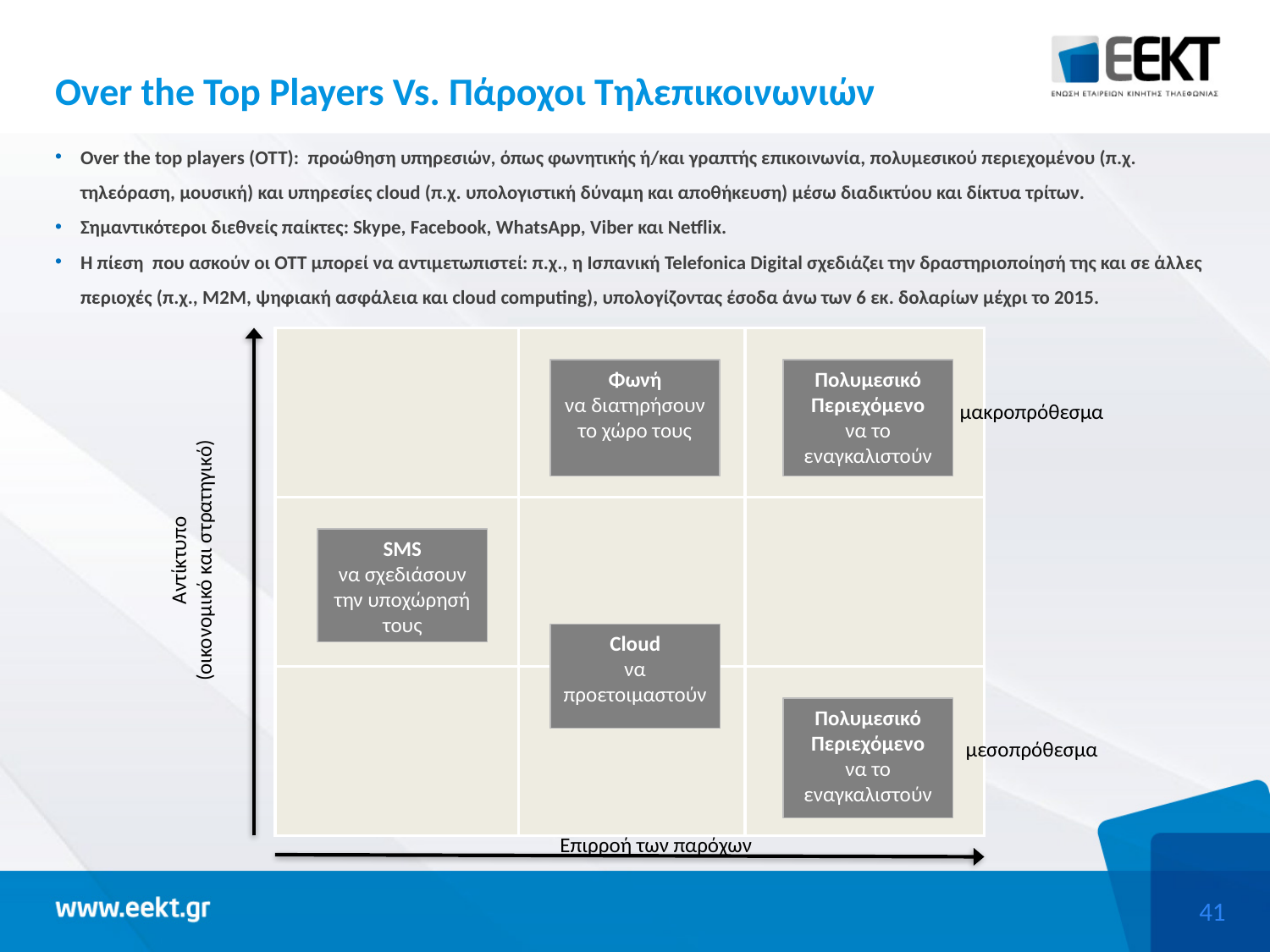

# Over the Top Players Vs. Πάροχοι Τηλεπικοινωνιών
Over the top players (ΟΤΤ):  προώθηση υπηρεσιών, όπως φωνητικής ή/και γραπτής επικοινωνία, πολυμεσικού περιεχομένου (π.χ. τηλεόραση, μουσική) και υπηρεσίες cloud (π.χ. υπολογιστική δύναμη και αποθήκευση) μέσω διαδικτύου και δίκτυα τρίτων.
Σημαντικότεροι διεθνείς παίκτες: Skype, Facebook, WhatsApp, Viber και Netflix.
Η πίεση  που ασκούν οι OTT μπορεί να αντιμετωπιστεί: π.χ., η Ισπανική Telefonica Digital σχεδιάζει την δραστηριοποίησή της και σε άλλες περιοχές (π.χ., Μ2Μ, ψηφιακή ασφάλεια και cloud computing), υπολογίζοντας έσοδα άνω των 6 εκ. δολαρίων μέχρι το 2015.
|  |  |  |
| --- | --- | --- |
|  |  |  |
|  |  |  |
Φωνή
να διατηρήσουν το χώρο τους
Πολυμεσικό Περιεχόμενο
να το εναγκαλιστούν
μακροπρόθεσμα
Αντίκτυπο
(οικονομικό και στρατηγικό)
SMS
να σχεδιάσουν την υποχώρησή τους
Cloud
να προετοιμαστούν
Πολυμεσικό Περιεχόμενο
να το εναγκαλιστούν
μεσοπρόθεσμα
Επιρροή των παρόχων